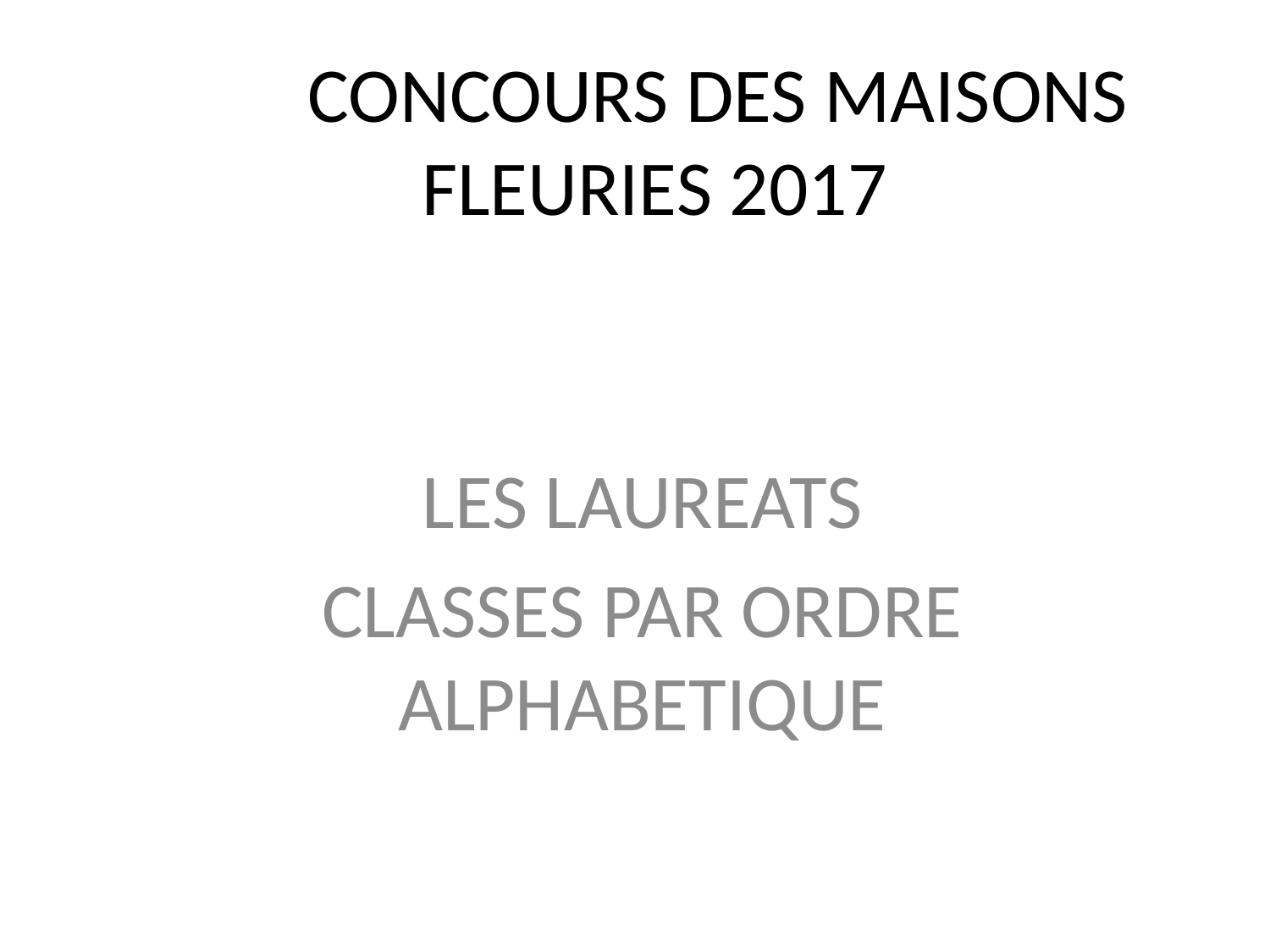

# CONCOURS DES MAISONS FLEURIES 2017

LES LAUREATS
CLASSES PAR ORDRE ALPHABETIQUE